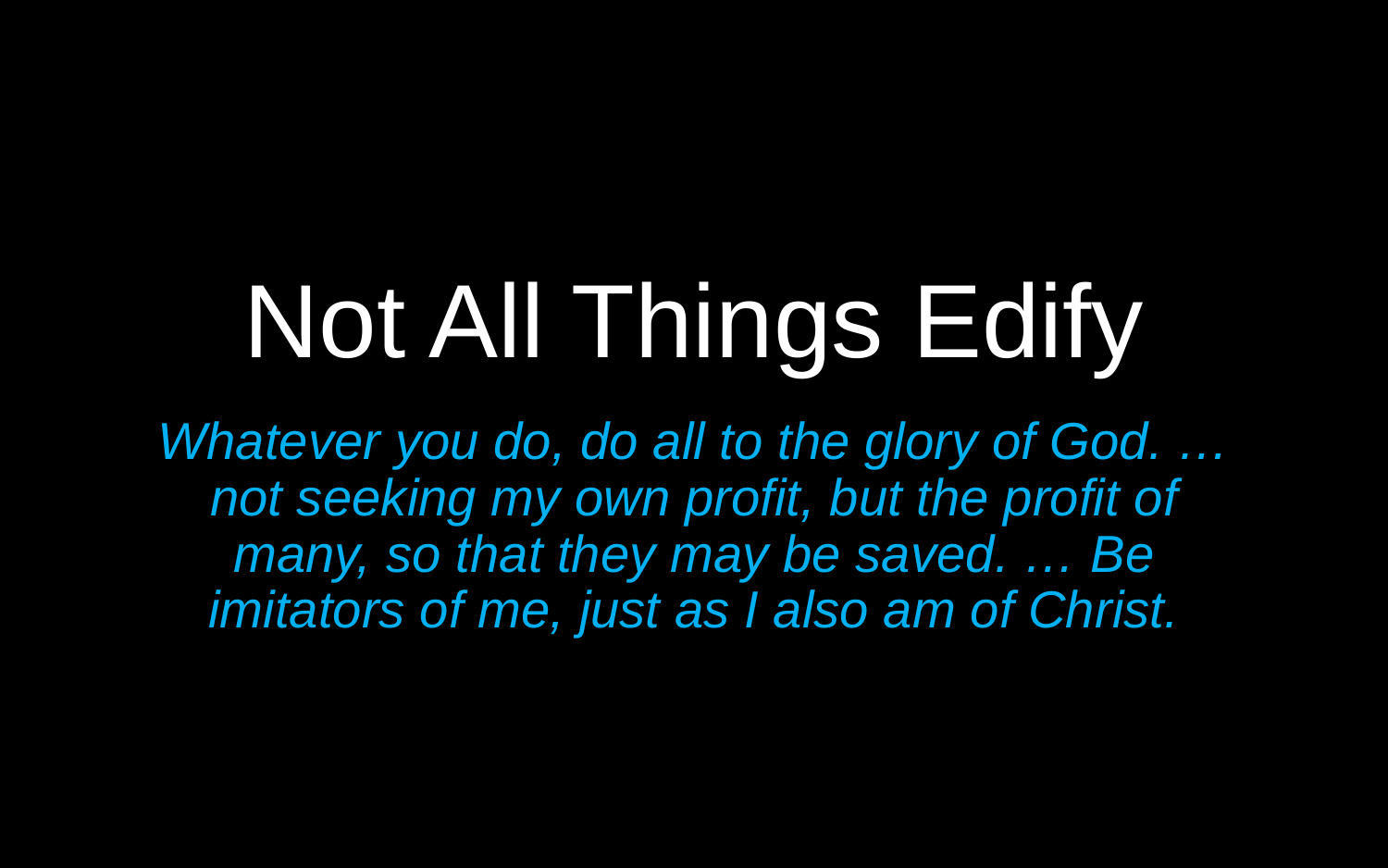

# Not All Things Edify
Whatever you do, do all to the glory of God. … not seeking my own profit, but the profit of many, so that they may be saved. … Be imitators of me, just as I also am of Christ.